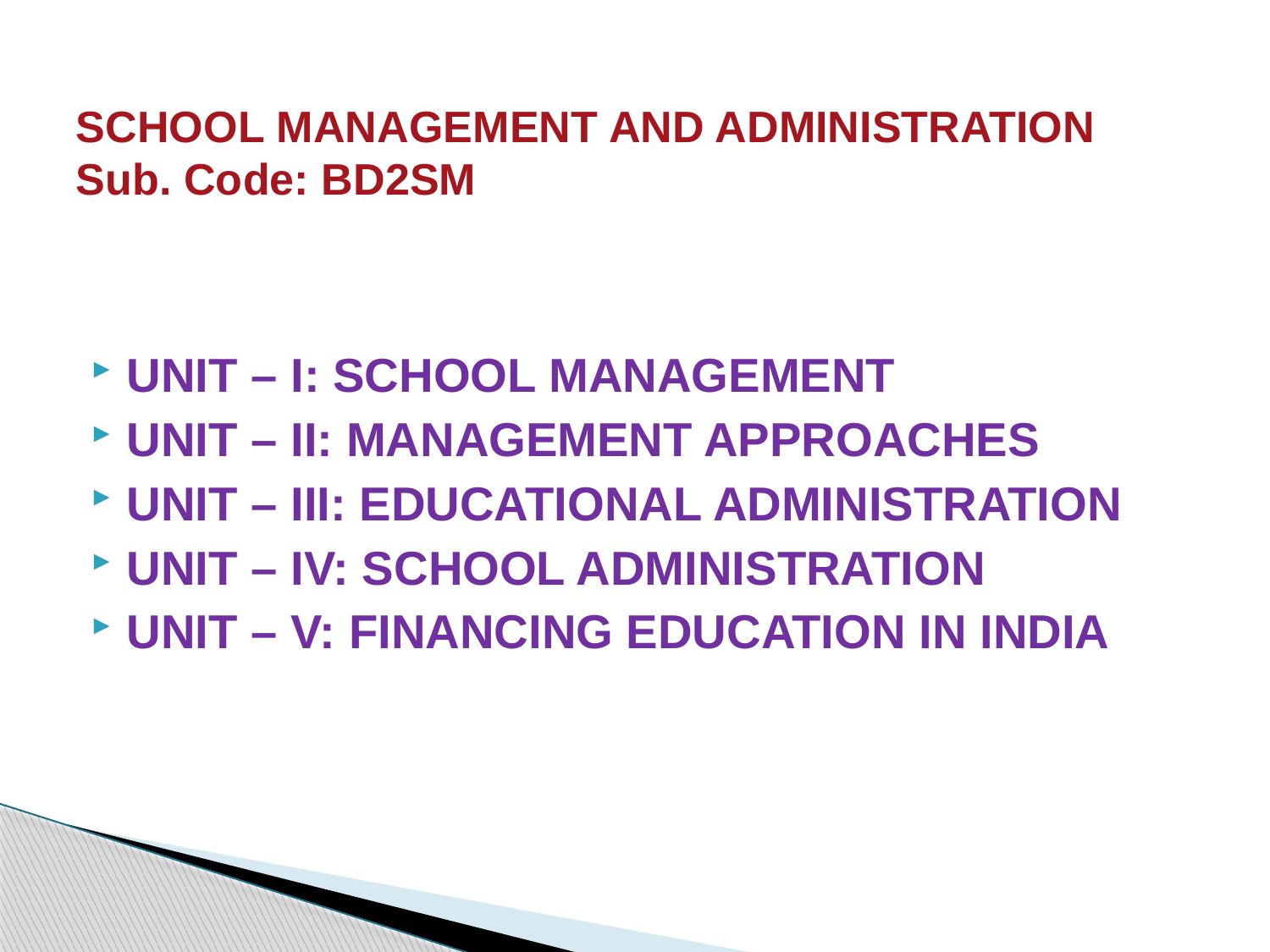

# SCHOOL MANAGEMENT AND ADMINISTRATION  Sub. Code: BD2SM
UNIT – I: SCHOOL MANAGEMENT
UNIT – II: MANAGEMENT APPROACHES
UNIT – III: EDUCATIONAL ADMINISTRATION
UNIT – IV: SCHOOL ADMINISTRATION
UNIT – V: FINANCING EDUCATION IN INDIA